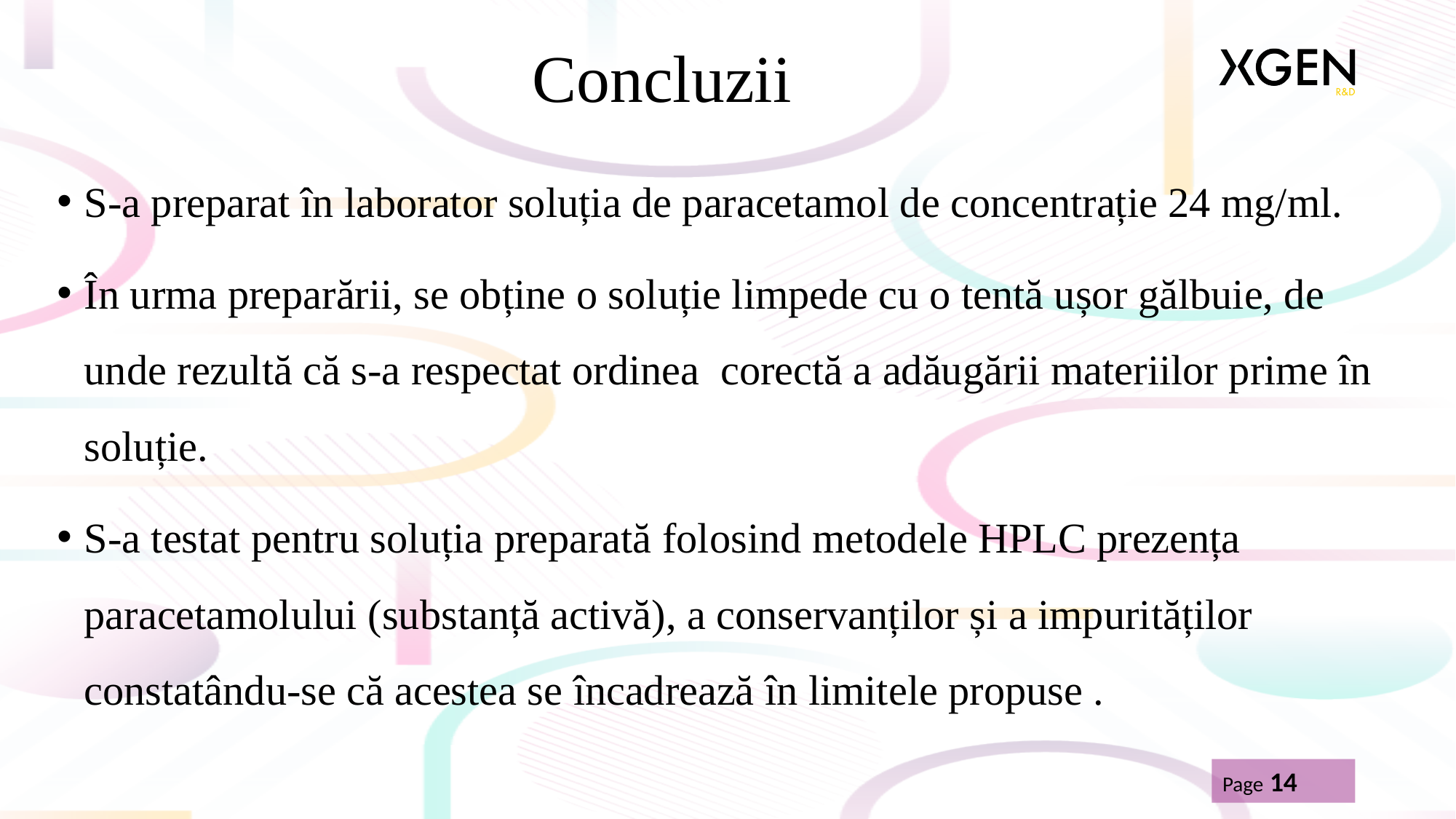

# Concluzii
S-a preparat în laborator soluția de paracetamol de concentrație 24 mg/ml.
În urma preparării, se obține o soluție limpede cu o tentă ușor gălbuie, de unde rezultă că s-a respectat ordinea  corectă a adăugării materiilor prime în soluție.
S-a testat pentru soluția preparată folosind metodele HPLC prezența paracetamolului (substanță activă), a conservanților și a impurităților constatându-se că acestea se încadrează în limitele propuse .
Page 14